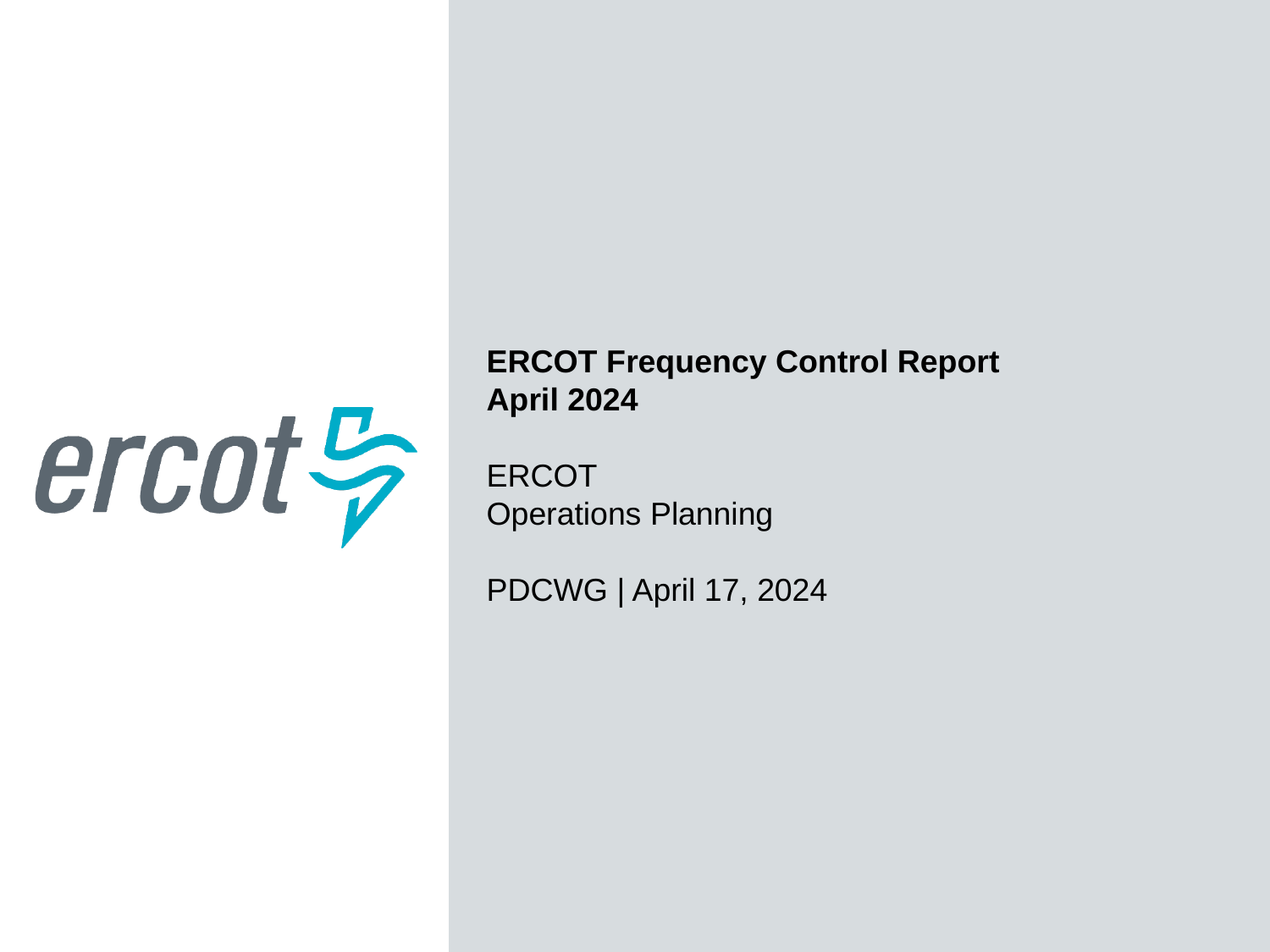

ERCOT Frequency Control Report
April 2024

ERCOT
Operations Planning

PDCWG | April 17, 2024